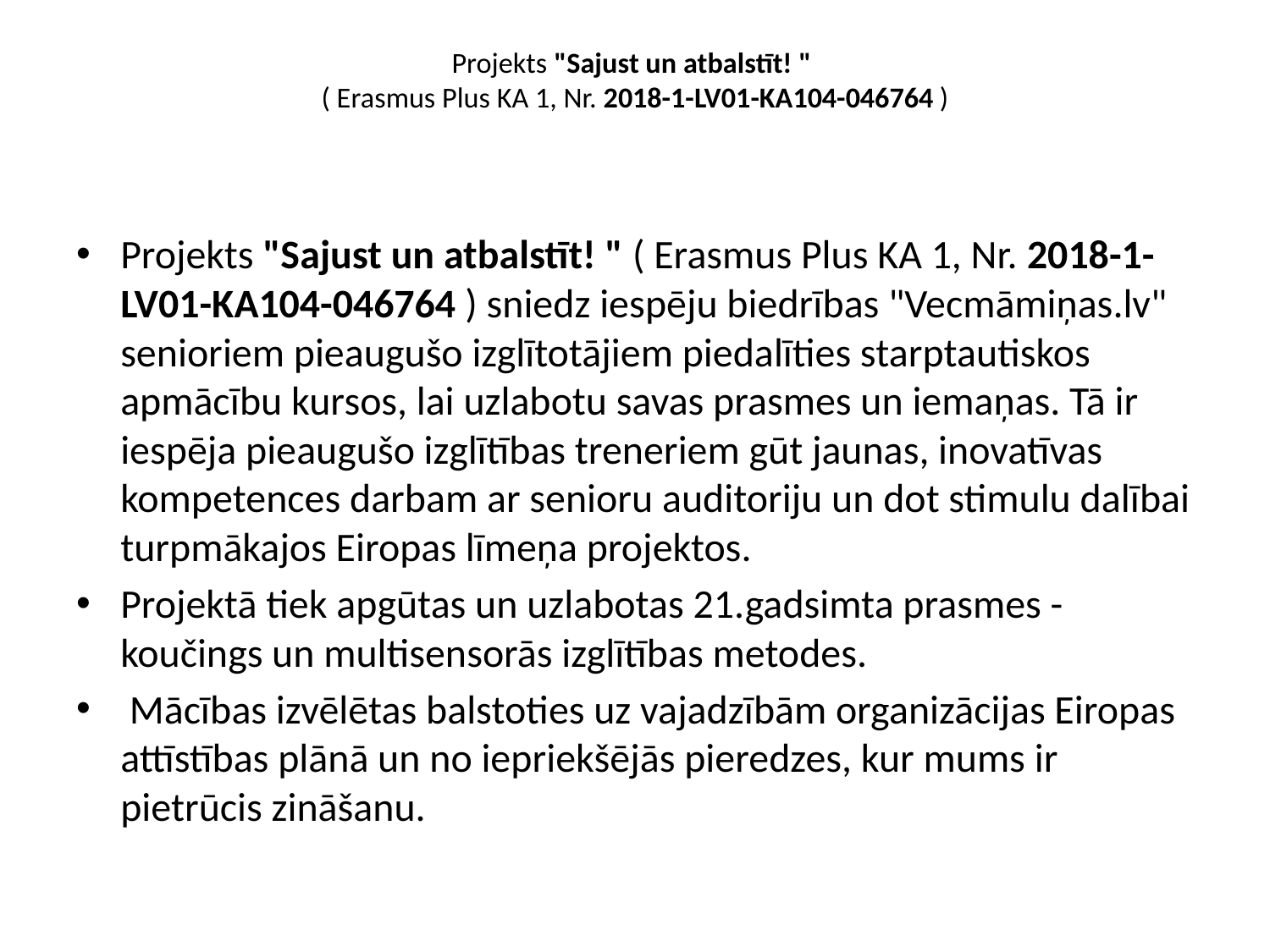

# Projekts "Sajust un atbalstīt! " ( Erasmus Plus KA 1, Nr. 2018-1-LV01-KA104-046764 )
Projekts "Sajust un atbalstīt! " ( Erasmus Plus KA 1, Nr. 2018-1-LV01-KA104-046764 ) sniedz iespēju biedrības "Vecmāmiņas.lv"  senioriem pieaugušo izglītotājiem piedalīties starptautiskos apmācību kursos, lai uzlabotu savas prasmes un iemaņas. Tā ir iespēja pieaugušo izglītības treneriem gūt jaunas, inovatīvas kompetences darbam ar senioru auditoriju un dot stimulu dalībai turpmākajos Eiropas līmeņa projektos.
Projektā tiek apgūtas un uzlabotas 21.gadsimta prasmes - koučings un multisensorās izglītības metodes.
 Mācības izvēlētas balstoties uz vajadzībām organizācijas Eiropas attīstības plānā un no iepriekšējās pieredzes, kur mums ir pietrūcis zināšanu.